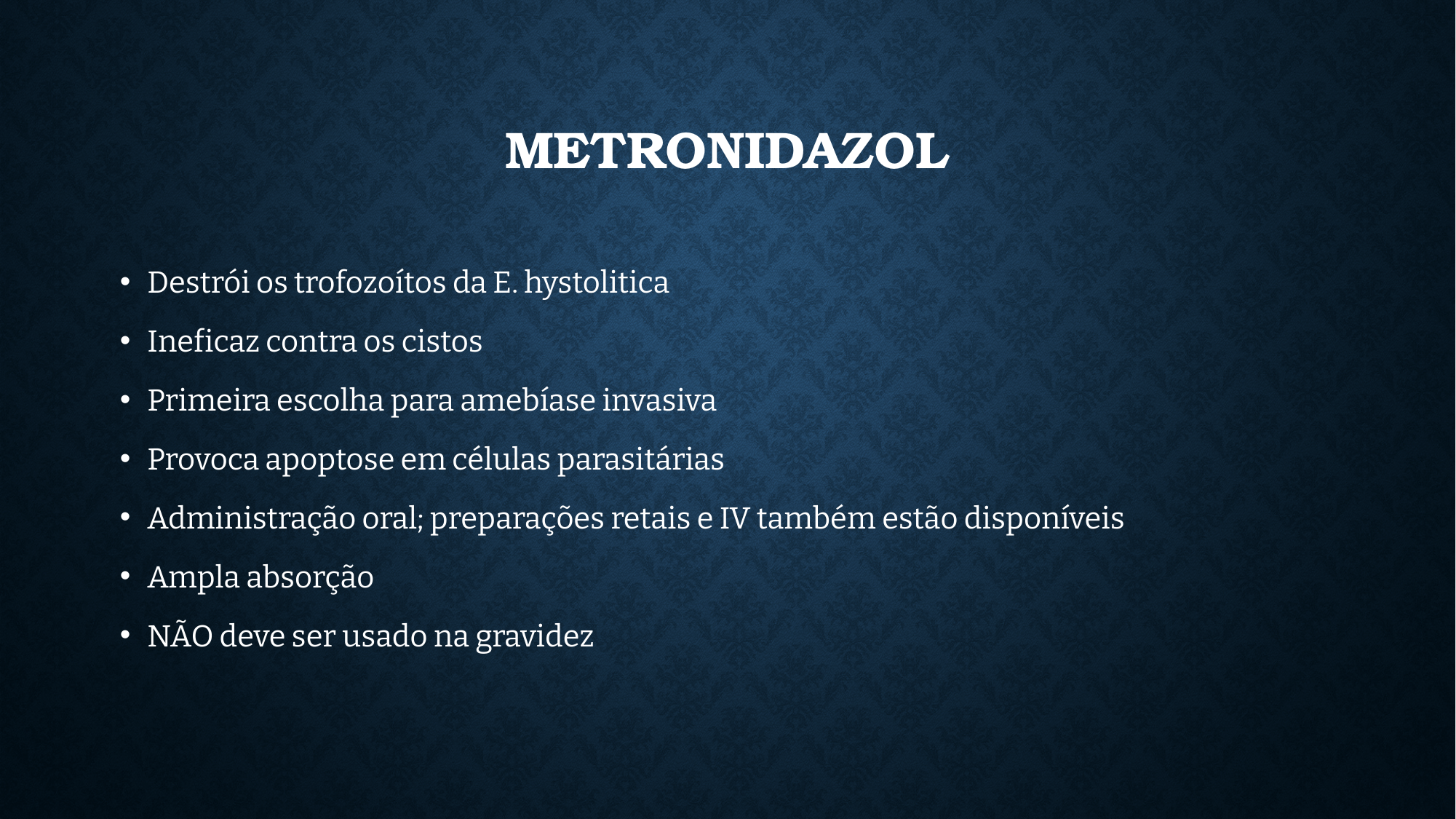

# METRONIDAZOL
Destrói os trofozoítos da E. hystolitica
Ineficaz contra os cistos
Primeira escolha para amebíase invasiva
Provoca apoptose em células parasitárias
Administração oral; preparações retais e IV também estão disponíveis
Ampla absorção
NÃO deve ser usado na gravidez